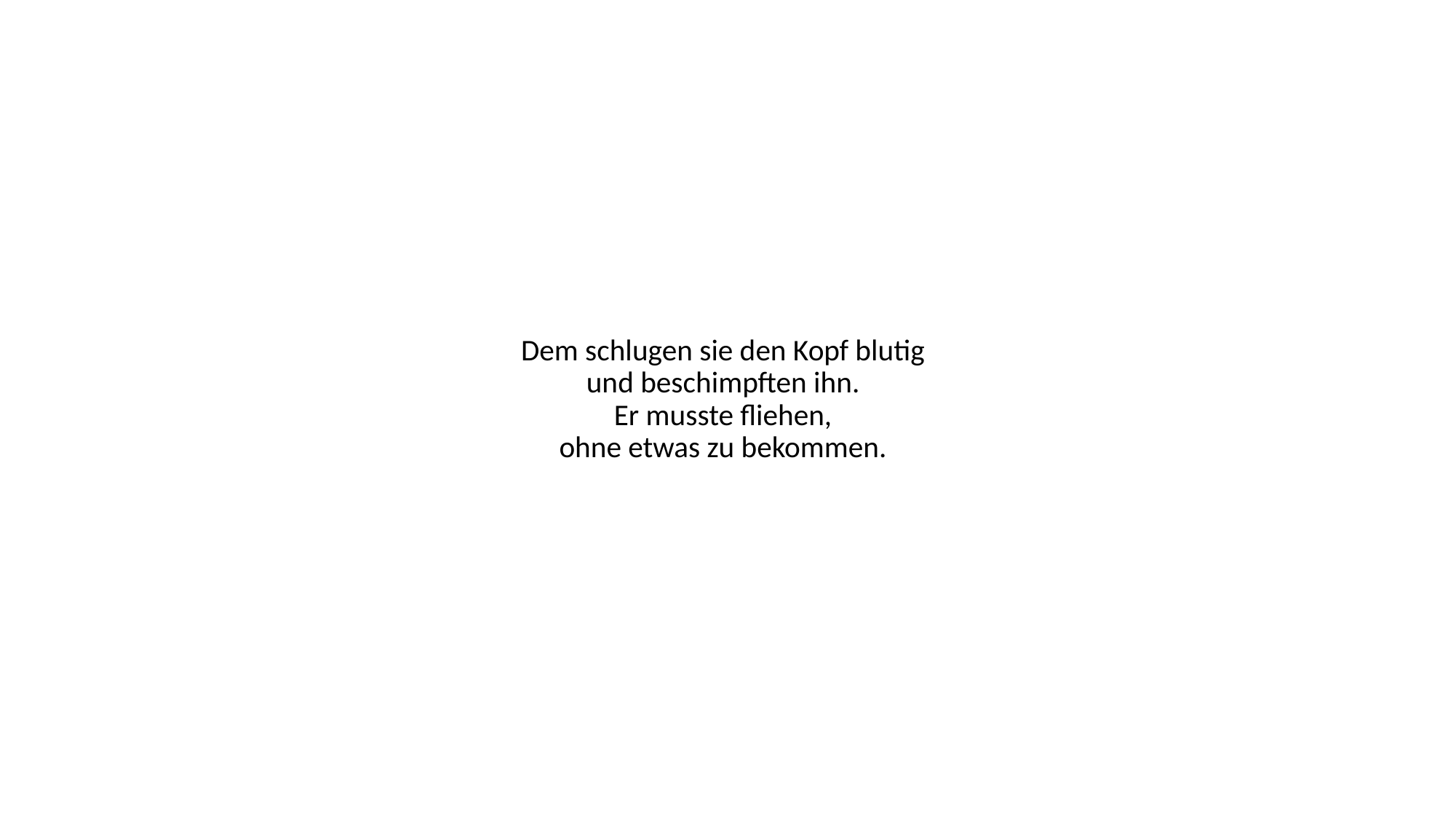

# Dem schlugen sie den Kopf blutig und beschimpften ihn. Er musste fliehen, ohne etwas zu bekommen.